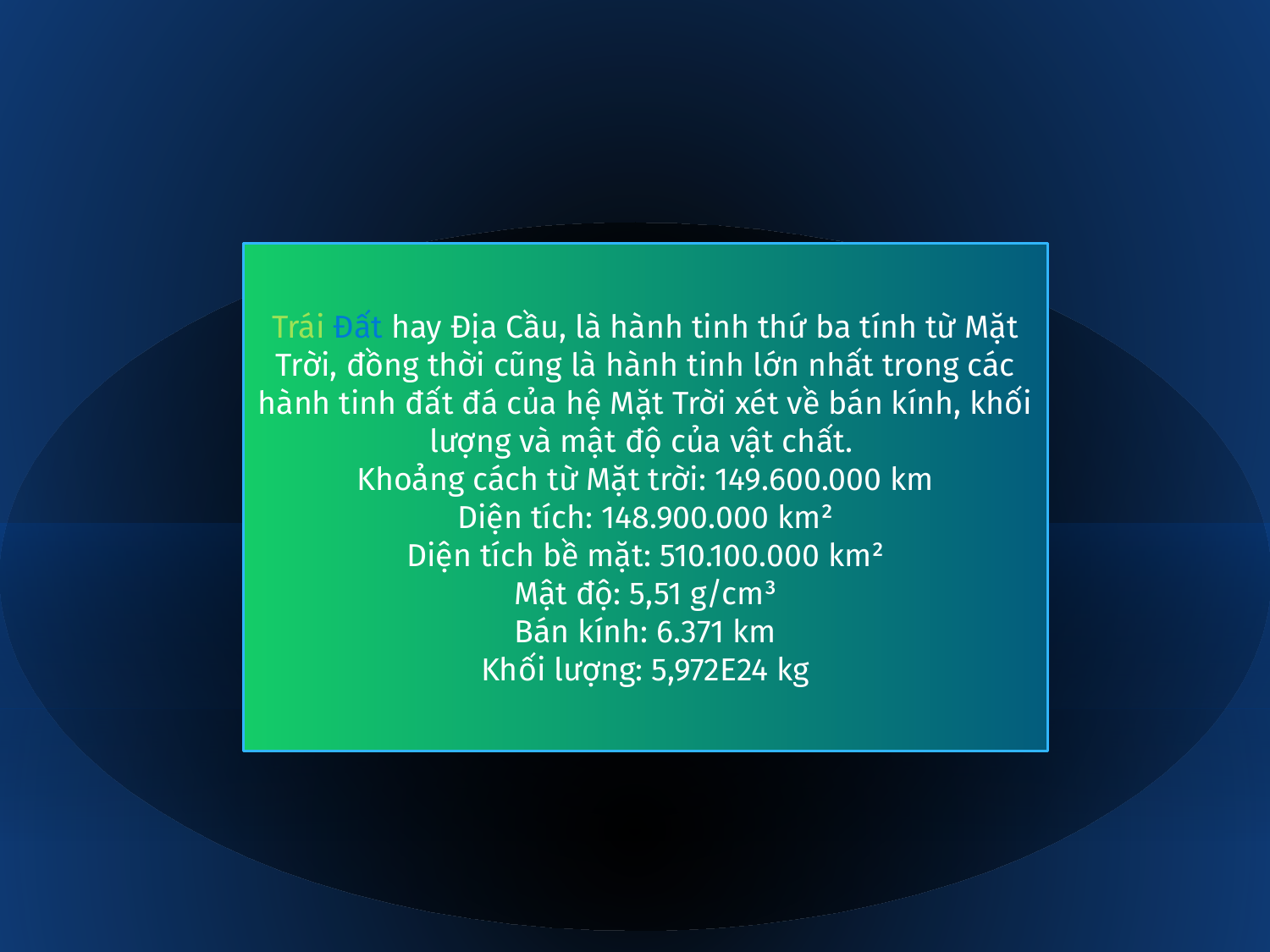

Trái Đất hay Địa Cầu, là hành tinh thứ ba tính từ Mặt Trời, đồng thời cũng là hành tinh lớn nhất trong các hành tinh đất đá của hệ Mặt Trời xét về bán kính, khối lượng và mật độ của vật chất.
Khoảng cách từ Mặt trời: 149.600.000 km
Diện tích: 148.900.000 km²
Diện tích bề mặt: 510.100.000 km²
Mật độ: 5,51 g/cm³
Bán kính: 6.371 km
Khối lượng: 5,972E24 kg